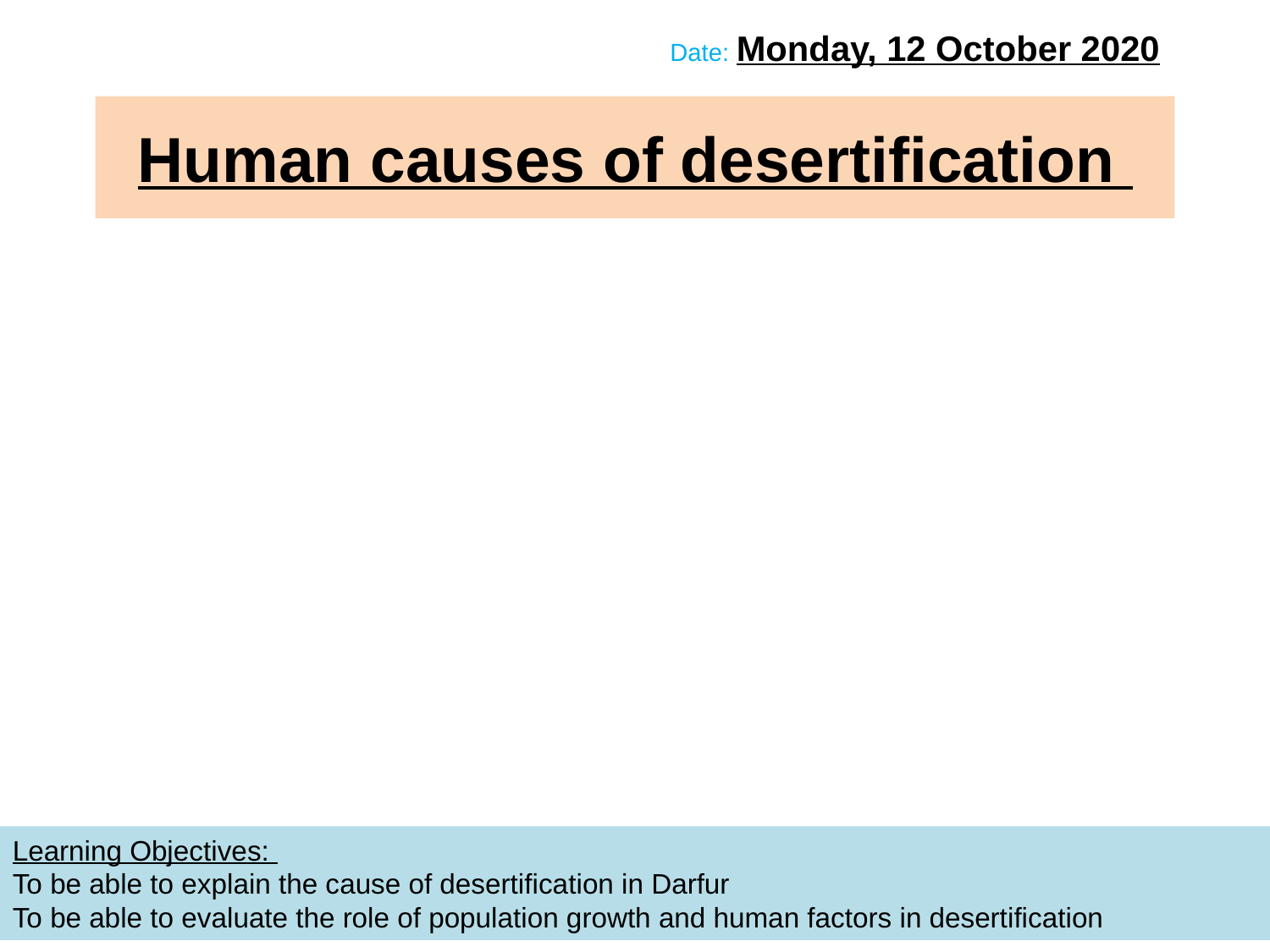

Date: Monday, 12 October 2020
# Human causes of desertification
Learning Objectives:
To be able to explain the cause of desertification in Darfur
To be able to evaluate the role of population growth and human factors in desertification